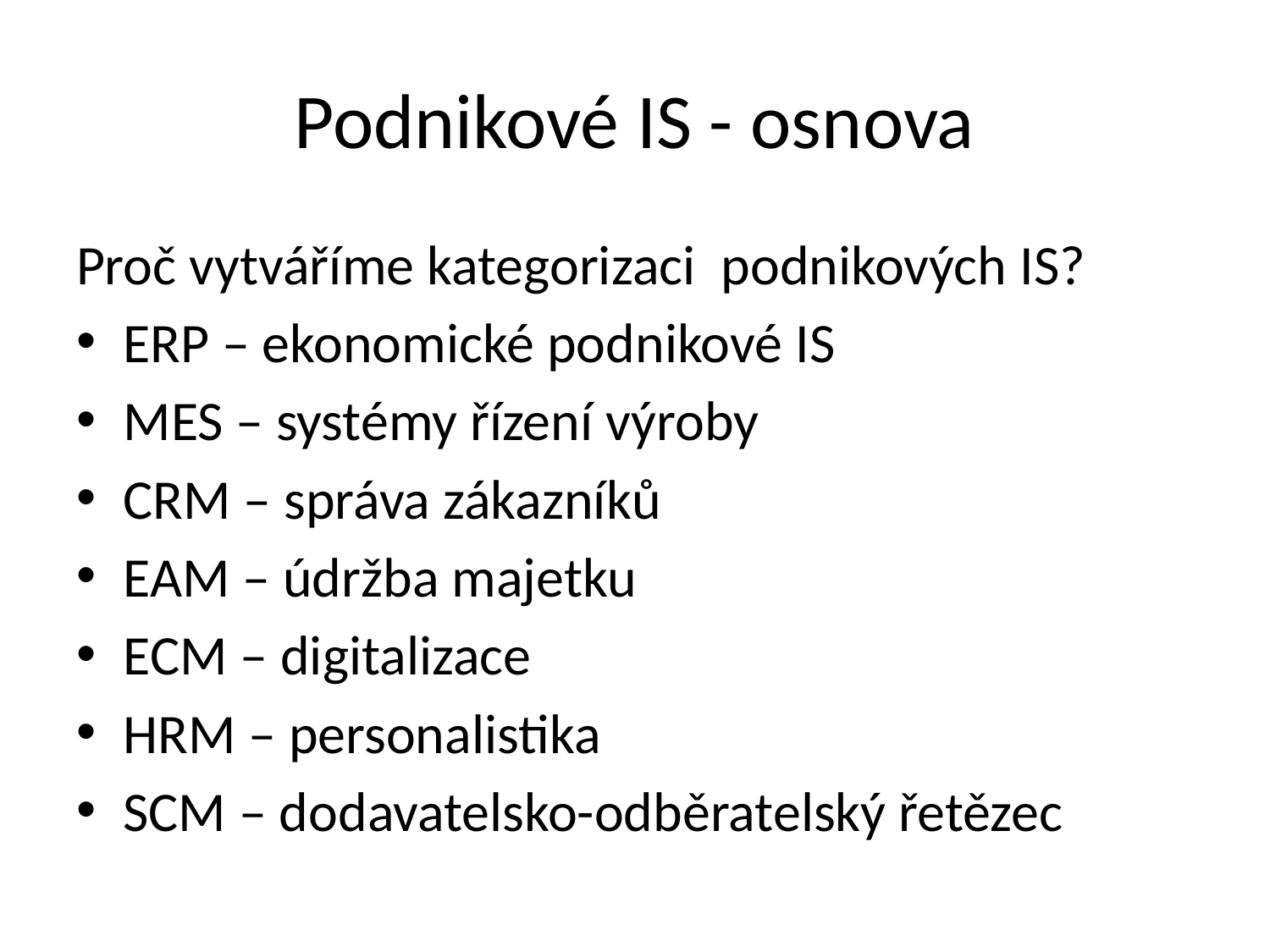

# Podnikové IS - osnova
Proč vytváříme kategorizaci  podnikových IS?
ERP – ekonomické podnikové IS
MES – systémy řízení výroby
CRM – správa zákazníků
EAM – údržba majetku
ECM – digitalizace
HRM – personalistika
SCM – dodavatelsko-odběratelský řetězec